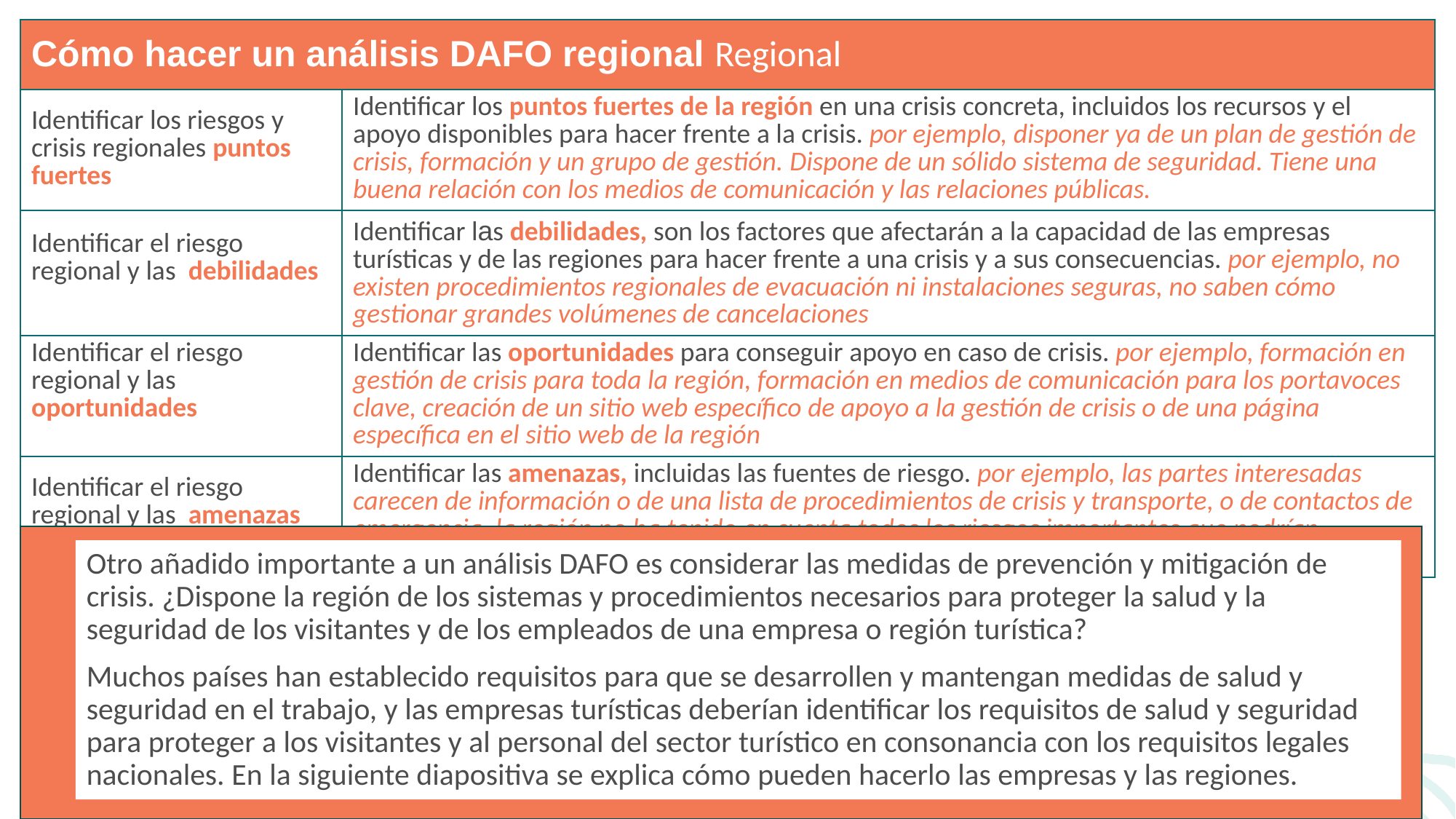

| Cómo hacer un análisis DAFO regional Regional |  |
| --- | --- |
| Identificar los riesgos y crisis regionales puntos fuertes | Identificar los puntos fuertes de la región en una crisis concreta, incluidos los recursos y el apoyo disponibles para hacer frente a la crisis. por ejemplo, disponer ya de un plan de gestión de crisis, formación y un grupo de gestión. Dispone de un sólido sistema de seguridad. Tiene una buena relación con los medios de comunicación y las relaciones públicas. |
| Identificar el riesgo regional y las debilidades | Identificar las debilidades, son los factores que afectarán a la capacidad de las empresas turísticas y de las regiones para hacer frente a una crisis y a sus consecuencias. por ejemplo, no existen procedimientos regionales de evacuación ni instalaciones seguras, no saben cómo gestionar grandes volúmenes de cancelaciones |
| Identificar el riesgo regional y las oportunidades | Identificar las oportunidades para conseguir apoyo en caso de crisis. por ejemplo, formación en gestión de crisis para toda la región, formación en medios de comunicación para los portavoces clave, creación de un sitio web específico de apoyo a la gestión de crisis o de una página específica en el sitio web de la región |
| Identificar el riesgo regional y las amenazas | Identificar las amenazas, incluidas las fuentes de riesgo. por ejemplo, las partes interesadas carecen de información o de una lista de procedimientos de crisis y transporte, o de contactos de emergencia, la región no ha tenido en cuenta todos los riesgos importantes que podrían producirse, por ejemplo, un atentado terrorista. |

Otro añadido importante a un análisis DAFO es considerar las medidas de prevención y mitigación de crisis. ¿Dispone la región de los sistemas y procedimientos necesarios para proteger la salud y la seguridad de los visitantes y de los empleados de una empresa o región turística?
Muchos países han establecido requisitos para que se desarrollen y mantengan medidas de salud y seguridad en el trabajo, y las empresas turísticas deberían identificar los requisitos de salud y seguridad para proteger a los visitantes y al personal del sector turístico en consonancia con los requisitos legales nacionales. En la siguiente diapositiva se explica cómo pueden hacerlo las empresas y las regiones.